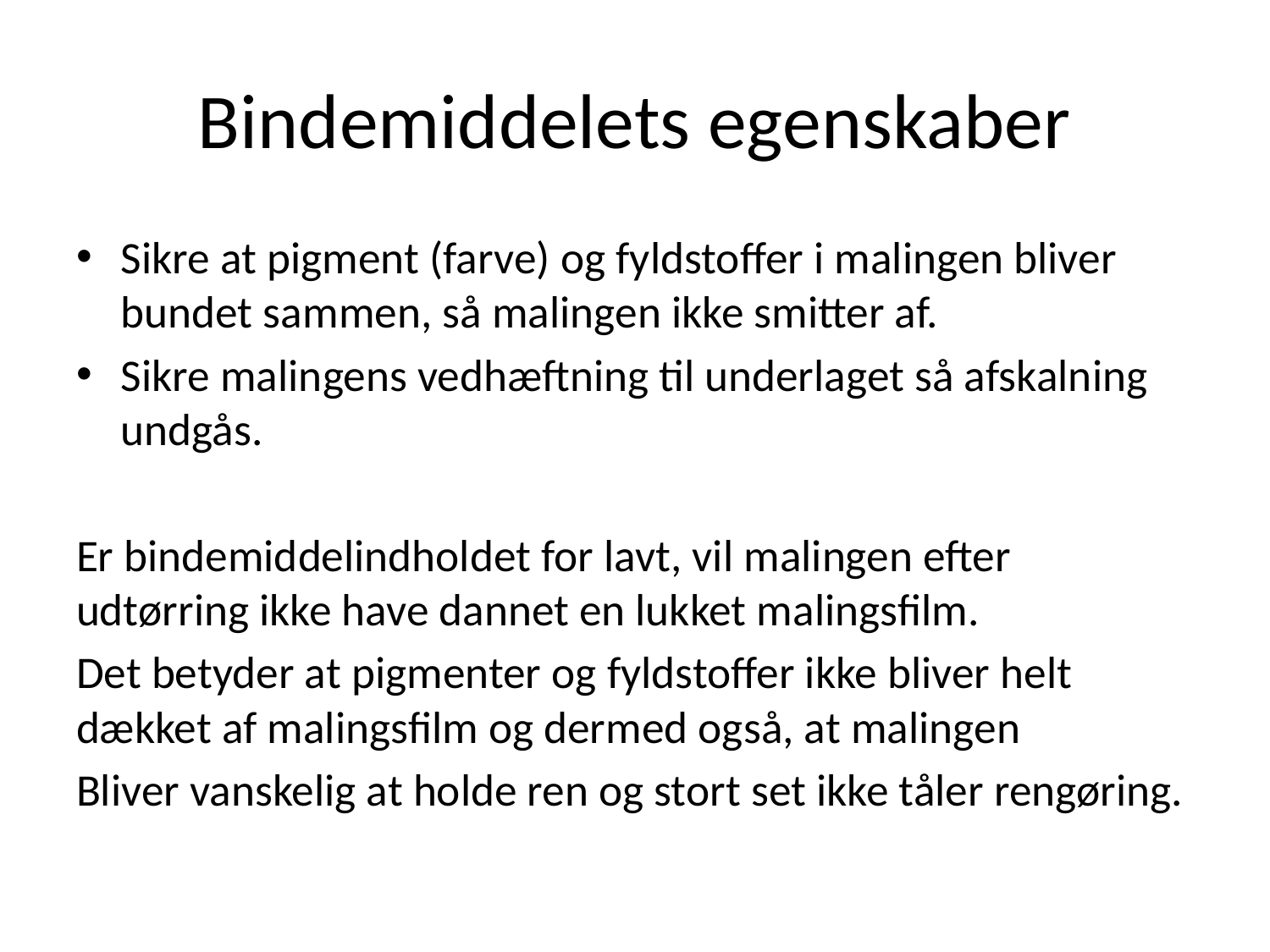

# Bindemiddelets egenskaber
Sikre at pigment (farve) og fyldstoffer i malingen bliver bundet sammen, så malingen ikke smitter af.
Sikre malingens vedhæftning til underlaget så afskalning undgås.

Er bindemiddelindholdet for lavt, vil malingen efter udtørring ikke have dannet en lukket malingsfilm.
Det betyder at pigmenter og fyldstoffer ikke bliver helt dækket af malingsfilm og dermed også, at malingen
Bliver vanskelig at holde ren og stort set ikke tåler rengøring.